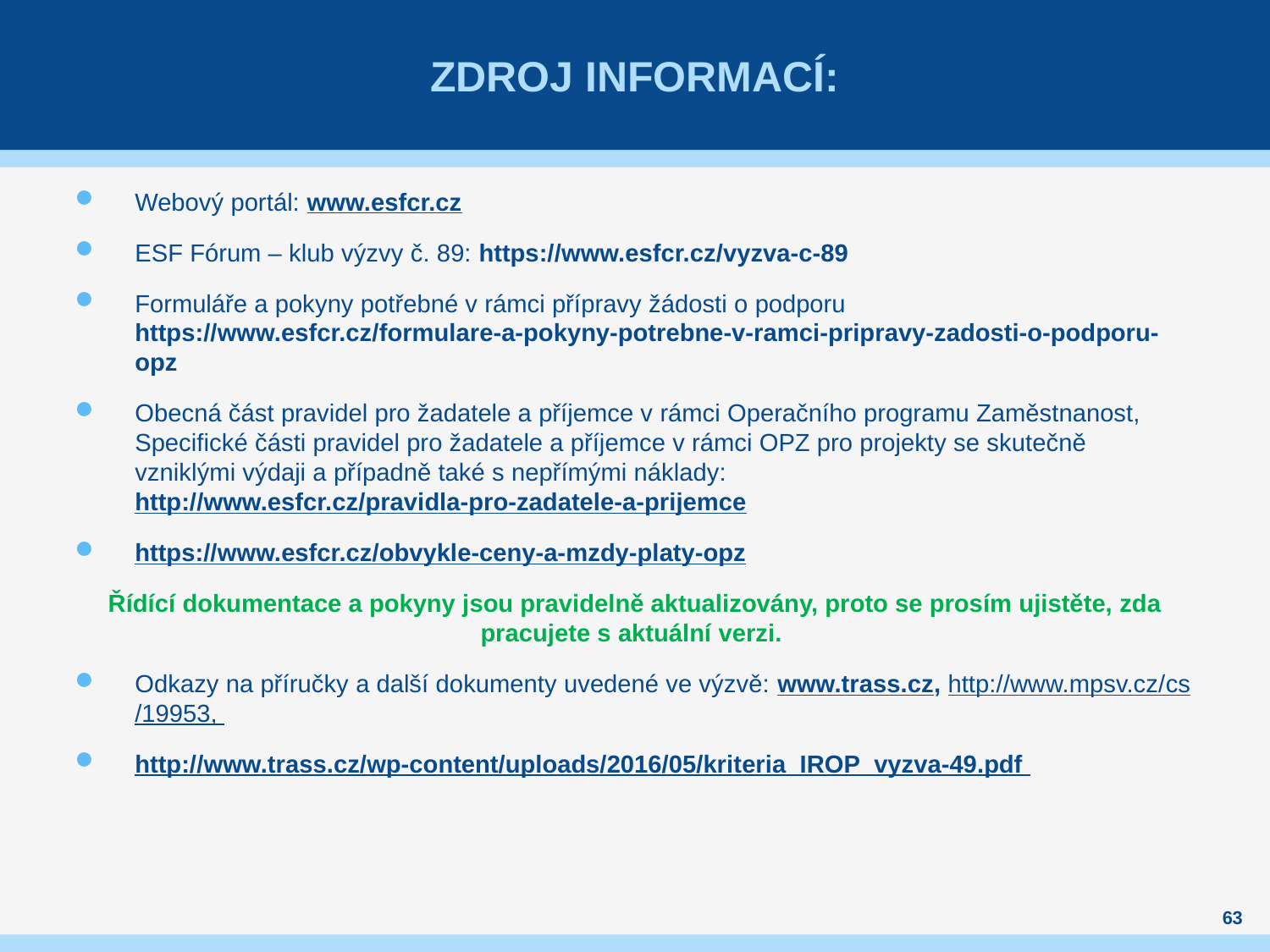

# Zdroj informací:
Webový portál: www.esfcr.cz
ESF Fórum – klub výzvy č. 89: https://www.esfcr.cz/vyzva-c-89
Formuláře a pokyny potřebné v rámci přípravy žádosti o podporu https://www.esfcr.cz/formulare-a-pokyny-potrebne-v-ramci-pripravy-zadosti-o-podporu-opz
Obecná část pravidel pro žadatele a příjemce v rámci Operačního programu Zaměstnanost, Specifické části pravidel pro žadatele a příjemce v rámci OPZ pro projekty se skutečně vzniklými výdaji a případně také s nepřímými náklady: http://www.esfcr.cz/pravidla-pro-zadatele-a-prijemce
https://www.esfcr.cz/obvykle-ceny-a-mzdy-platy-opz
Řídící dokumentace a pokyny jsou pravidelně aktualizovány, proto se prosím ujistěte, zda pracujete s aktuální verzi.
Odkazy na příručky a další dokumenty uvedené ve výzvě: www.trass.cz, http://www.mpsv.cz/cs/19953,
http://www.trass.cz/wp-content/uploads/2016/05/kriteria_IROP_vyzva-49.pdf

63